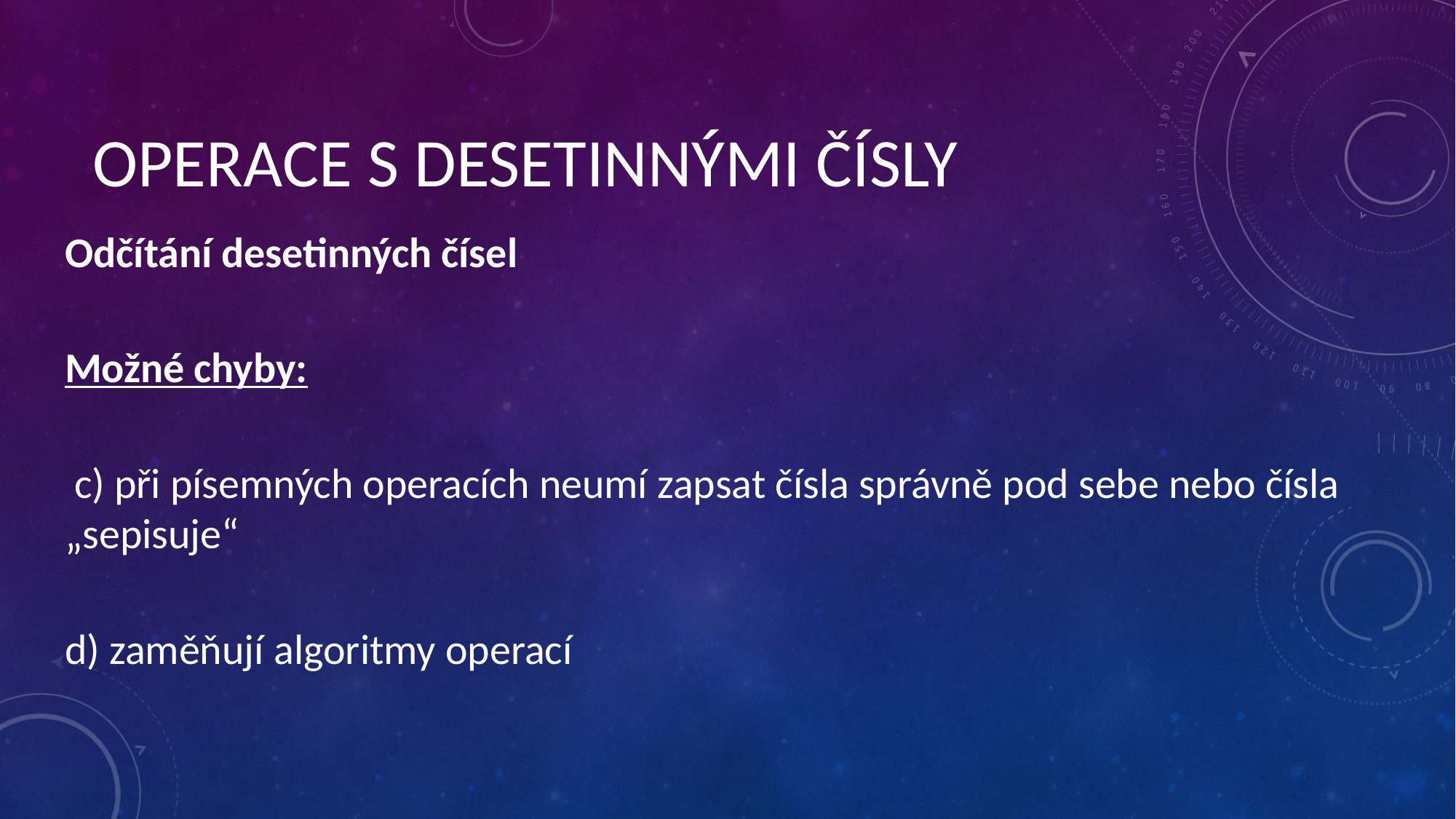

# Operace s desetinnými čísly
Odčítání desetinných čísel
Možné chyby:
 c) při písemných operacích neumí zapsat čísla správně pod sebe nebo čísla „sepisuje“
 
d) zaměňují algoritmy operací